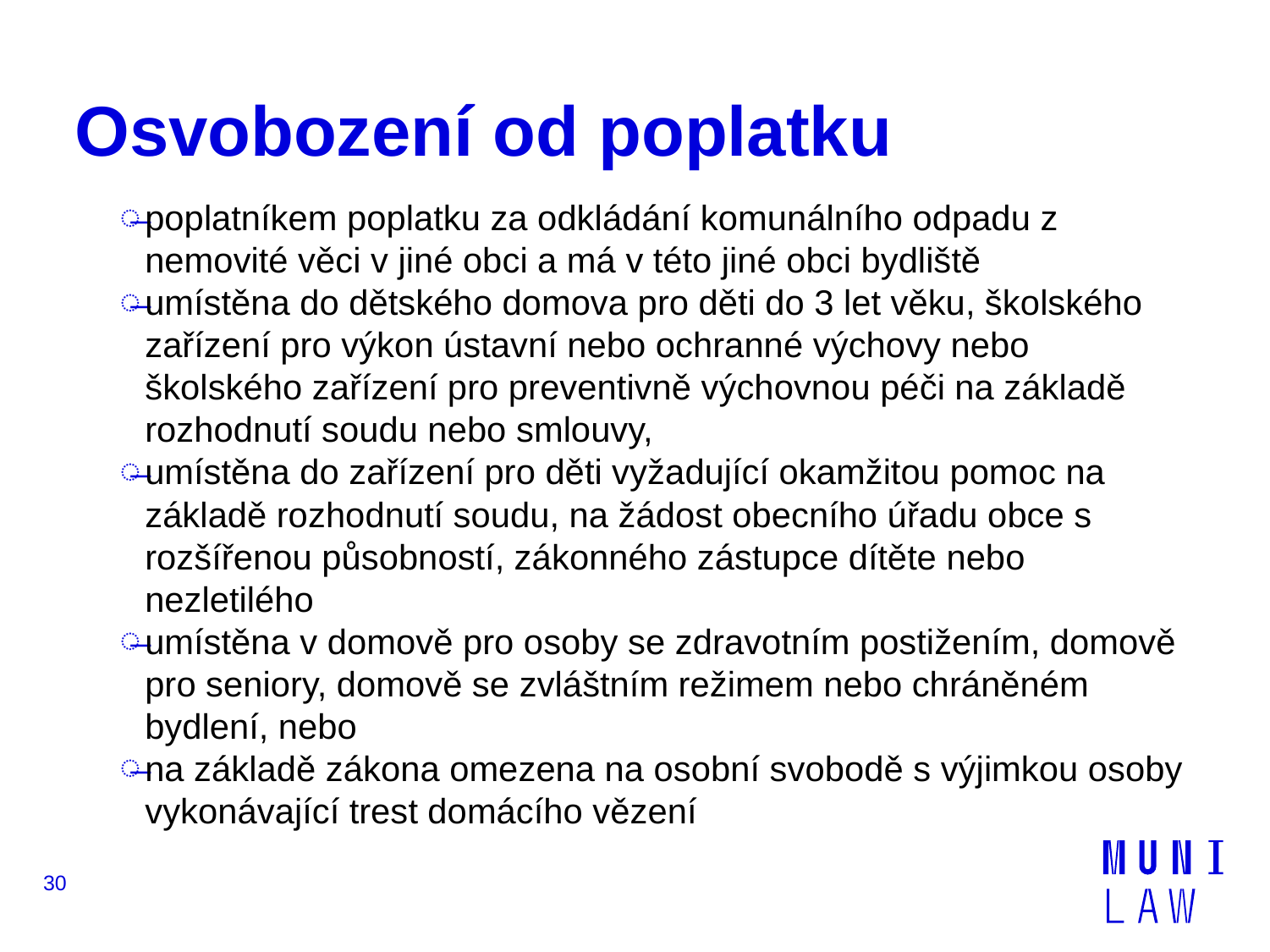

# Osvobození od poplatku
poplatníkem poplatku za odkládání komunálního odpadu z nemovité věci v jiné obci a má v této jiné obci bydliště
umístěna do dětského domova pro děti do 3 let věku, školského zařízení pro výkon ústavní nebo ochranné výchovy nebo školského zařízení pro preventivně výchovnou péči na základě rozhodnutí soudu nebo smlouvy,
umístěna do zařízení pro děti vyžadující okamžitou pomoc na základě rozhodnutí soudu, na žádost obecního úřadu obce s rozšířenou působností, zákonného zástupce dítěte nebo nezletilého
umístěna v domově pro osoby se zdravotním postižením, domově pro seniory, domově se zvláštním režimem nebo chráněném bydlení, nebo
na základě zákona omezena na osobní svobodě s výjimkou osoby vykonávající trest domácího vězení
30